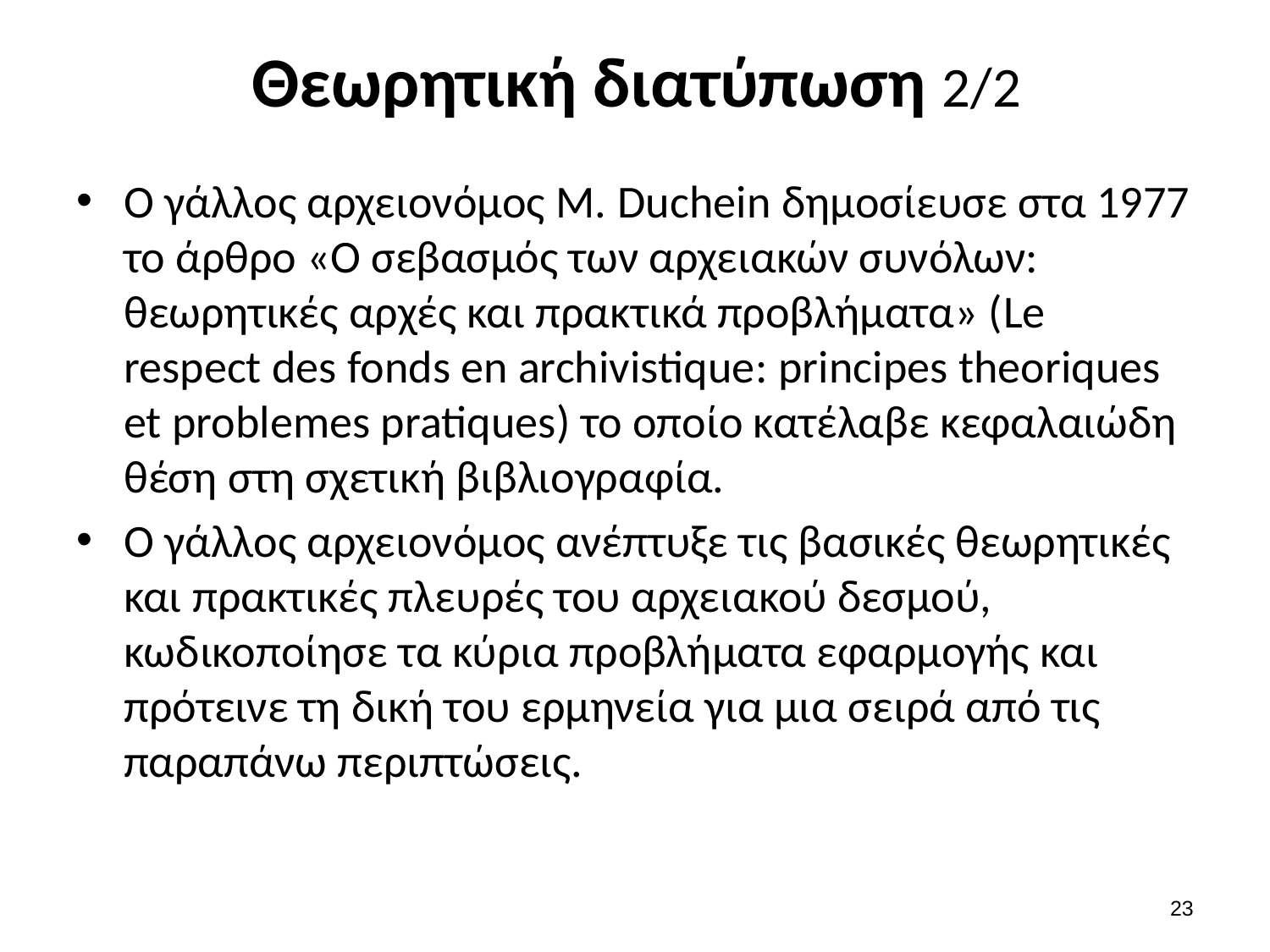

# Θεωρητική διατύπωση 2/2
Ο γάλλος αρχειονόμος Μ. Duchein δημοσίευσε στα 1977 το άρθρο «Ο σεβασμός των αρχειακών συνόλων: θεωρητικές αρχές και πρακτικά προβλήματα» (Le respect des fonds en archivistique: principes theoriques et problemes pratiques) το οποίο κατέλαβε κεφαλαιώδη θέση στη σχετική βιβλιογραφία.
Ο γάλλος αρχειονόμος ανέπτυξε τις βασικές θεωρητικές και πρακτικές πλευρές του αρχειακού δεσμού, κωδικοποίησε τα κύρια προβλήματα εφαρμογής και πρότεινε τη δική του ερμηνεία για μια σειρά από τις παραπάνω περιπτώσεις.

23